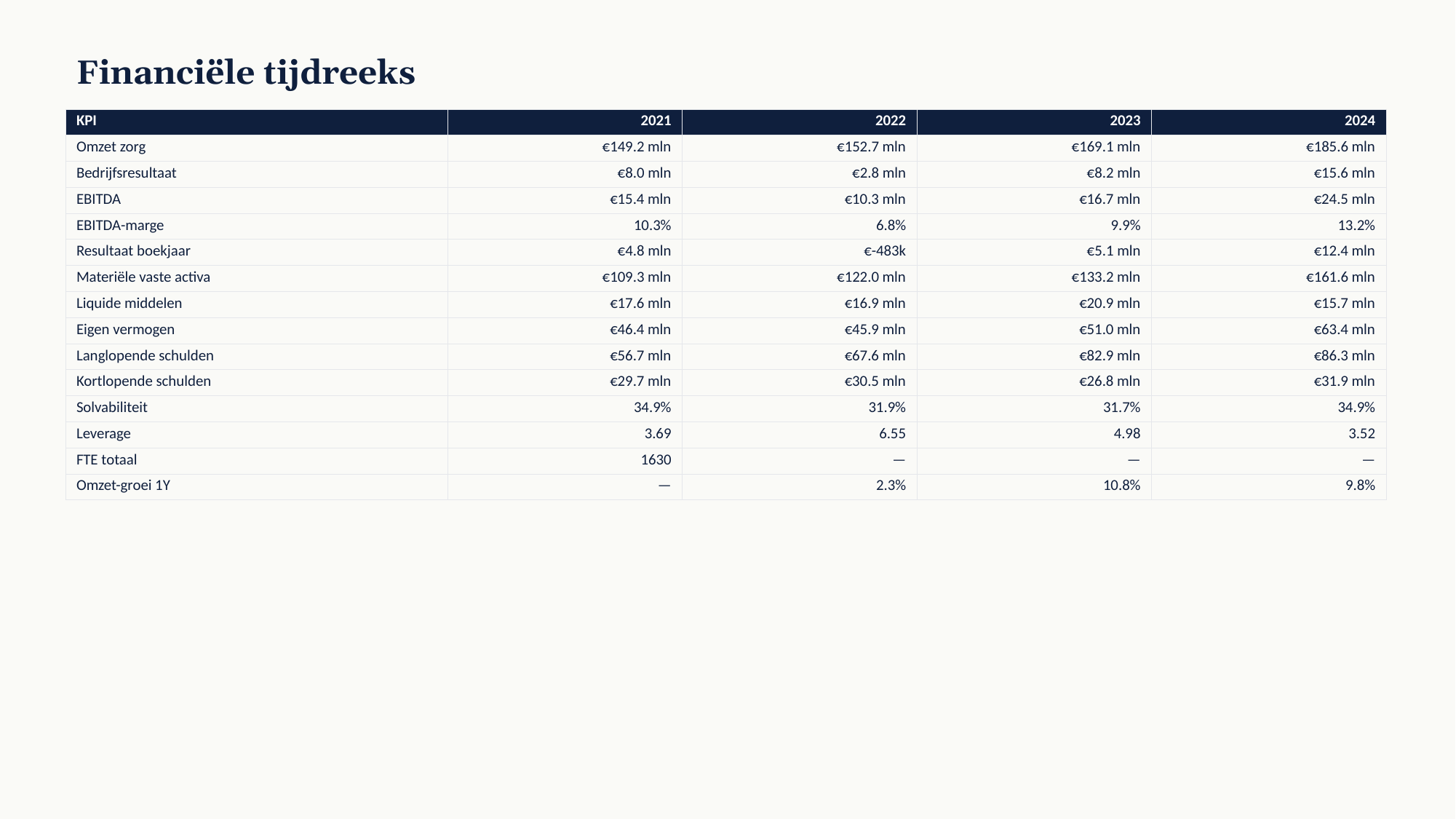

Financiële tijdreeks
| KPI | 2021 | 2022 | 2023 | 2024 |
| --- | --- | --- | --- | --- |
| Omzet zorg | €149.2 mln | €152.7 mln | €169.1 mln | €185.6 mln |
| Bedrijfsresultaat | €8.0 mln | €2.8 mln | €8.2 mln | €15.6 mln |
| EBITDA | €15.4 mln | €10.3 mln | €16.7 mln | €24.5 mln |
| EBITDA-marge | 10.3% | 6.8% | 9.9% | 13.2% |
| Resultaat boekjaar | €4.8 mln | €-483k | €5.1 mln | €12.4 mln |
| Materiële vaste activa | €109.3 mln | €122.0 mln | €133.2 mln | €161.6 mln |
| Liquide middelen | €17.6 mln | €16.9 mln | €20.9 mln | €15.7 mln |
| Eigen vermogen | €46.4 mln | €45.9 mln | €51.0 mln | €63.4 mln |
| Langlopende schulden | €56.7 mln | €67.6 mln | €82.9 mln | €86.3 mln |
| Kortlopende schulden | €29.7 mln | €30.5 mln | €26.8 mln | €31.9 mln |
| Solvabiliteit | 34.9% | 31.9% | 31.7% | 34.9% |
| Leverage | 3.69 | 6.55 | 4.98 | 3.52 |
| FTE totaal | 1630 | — | — | — |
| Omzet-groei 1Y | — | 2.3% | 10.8% | 9.8% |